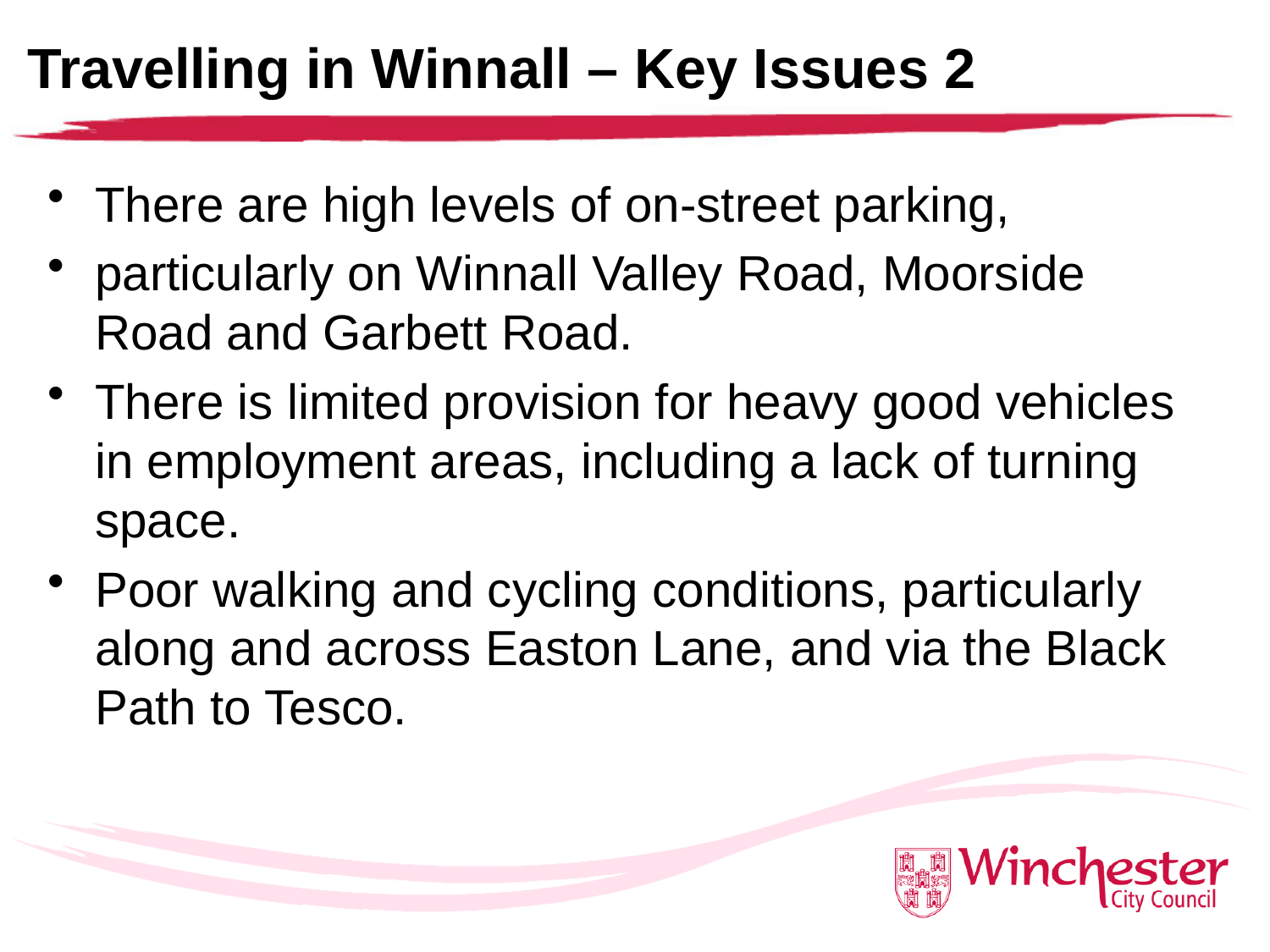

Travelling in Winnall – Key Issues 2
There are high levels of on-street parking,
particularly on Winnall Valley Road, Moorside Road and Garbett Road.
There is limited provision for heavy good vehicles in employment areas, including a lack of turning space.
Poor walking and cycling conditions, particularly along and across Easton Lane, and via the Black Path to Tesco.